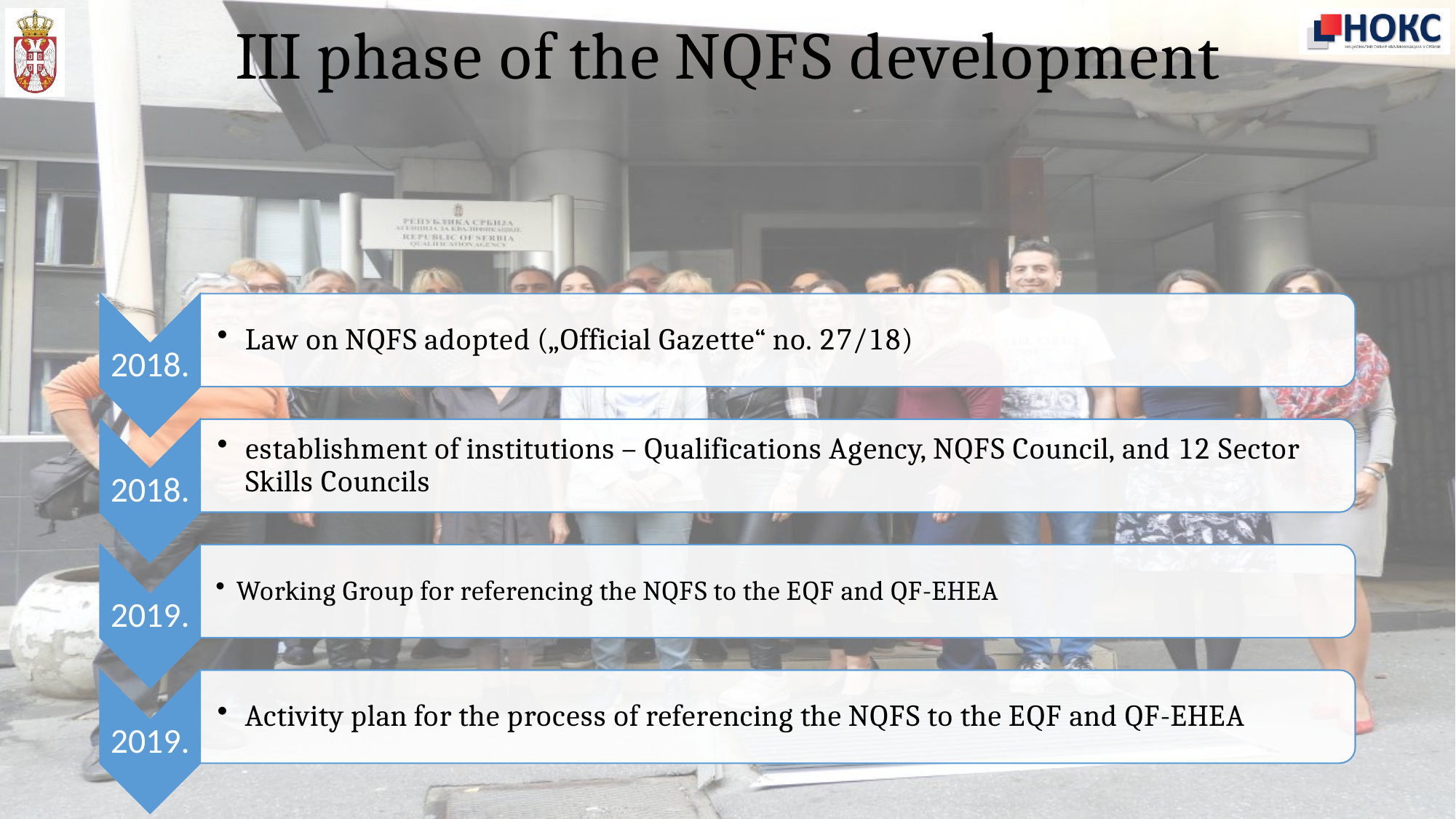

# III phase of the NQFS development
2018.
Law on NQFS adopted („Official Gazette“ no. 27/18)
2018.
establishment of institutions – Qualifications Agency, NQFS Council, and 12 Sector Skills Councils
2019.
Working Group for referencing the NQFS to the EQF and QF-EHEA
2019.
Activity plan for the process of referencing the NQFS to the EQF and QF-EHEA